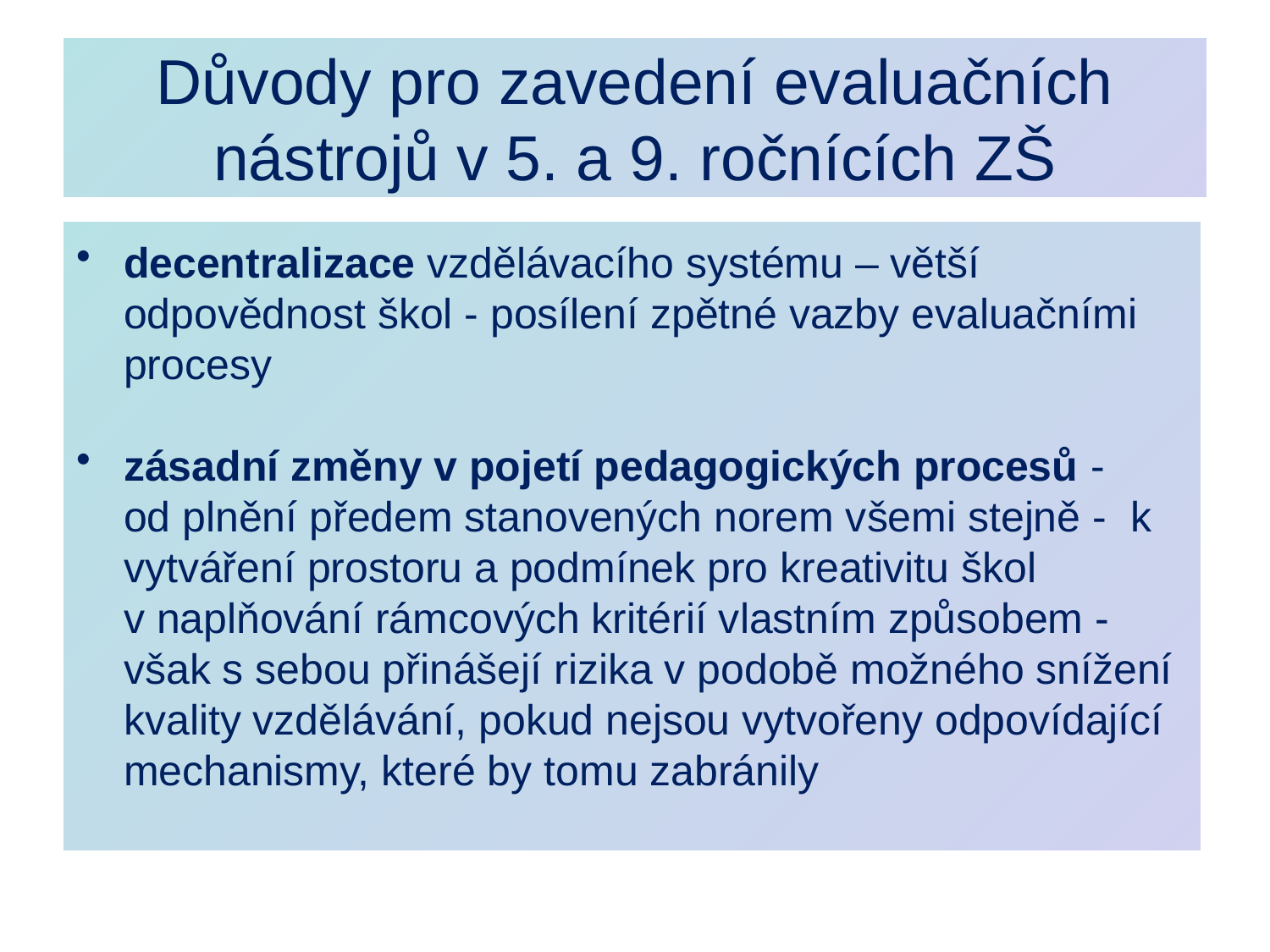

# Důvody pro zavedení evaluačních nástrojů v 5. a 9. ročnících ZŠ

decentralizace vzdělávacího systému – větší odpovědnost škol - posílení zpětné vazby evaluačními procesy

zásadní změny v pojetí pedagogických procesů -      od plnění předem stanovených norem všemi stejně -  k vytváření prostoru a podmínek pro kreativitu škol v naplňování rámcových kritérií vlastním způsobem - však s sebou přinášejí rizika v podobě možného snížení kvality vzdělávání, pokud nejsou vytvořeny odpovídající mechanismy, které by tomu zabránily